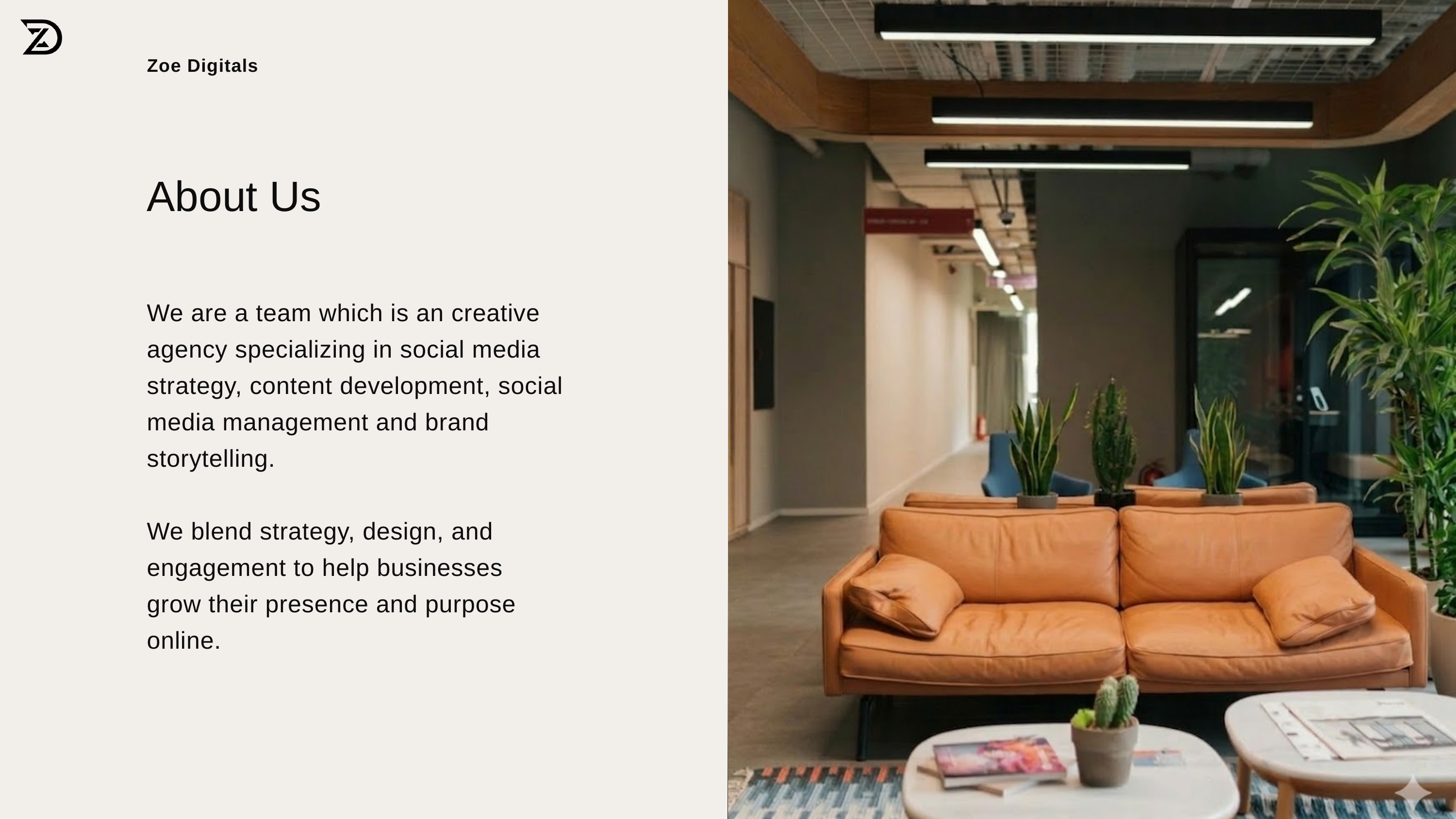

Zoe Digitals
About Us
We are a team which is an creative agency specializing in social media strategy, content development, social media management and brand storytelling.

We blend strategy, design, and engagement to help businesses grow their presence and purpose online.

2